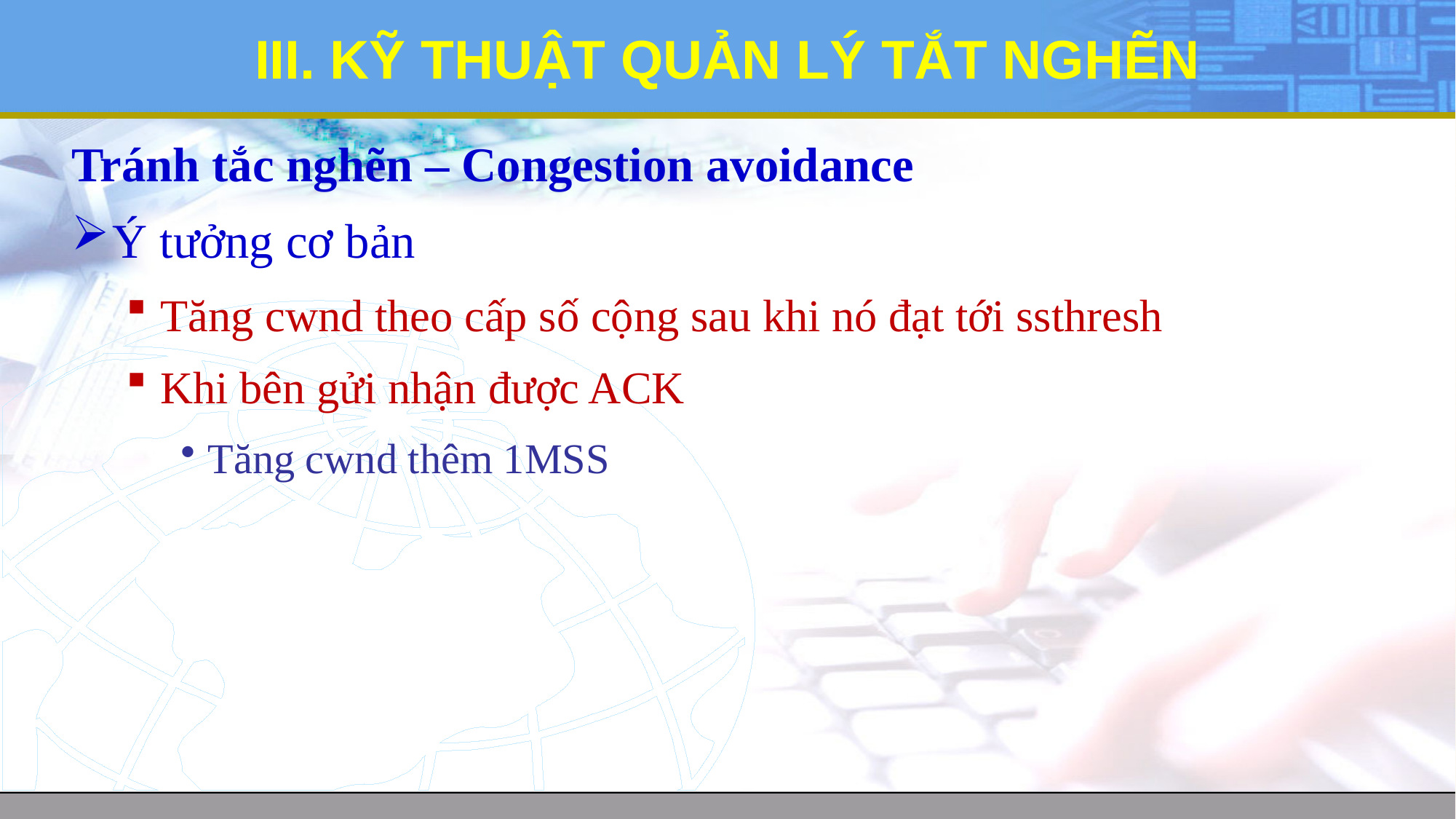

# III. KỸ THUẬT QUẢN LÝ TẮT NGHẼN
Tránh tắc nghẽn – Congestion avoidance
Ý tưởng cơ bản
Tăng cwnd theo cấp số cộng sau khi nó đạt tới ssthresh
Khi bên gửi nhận được ACK
Tăng cwnd thêm 1MSS